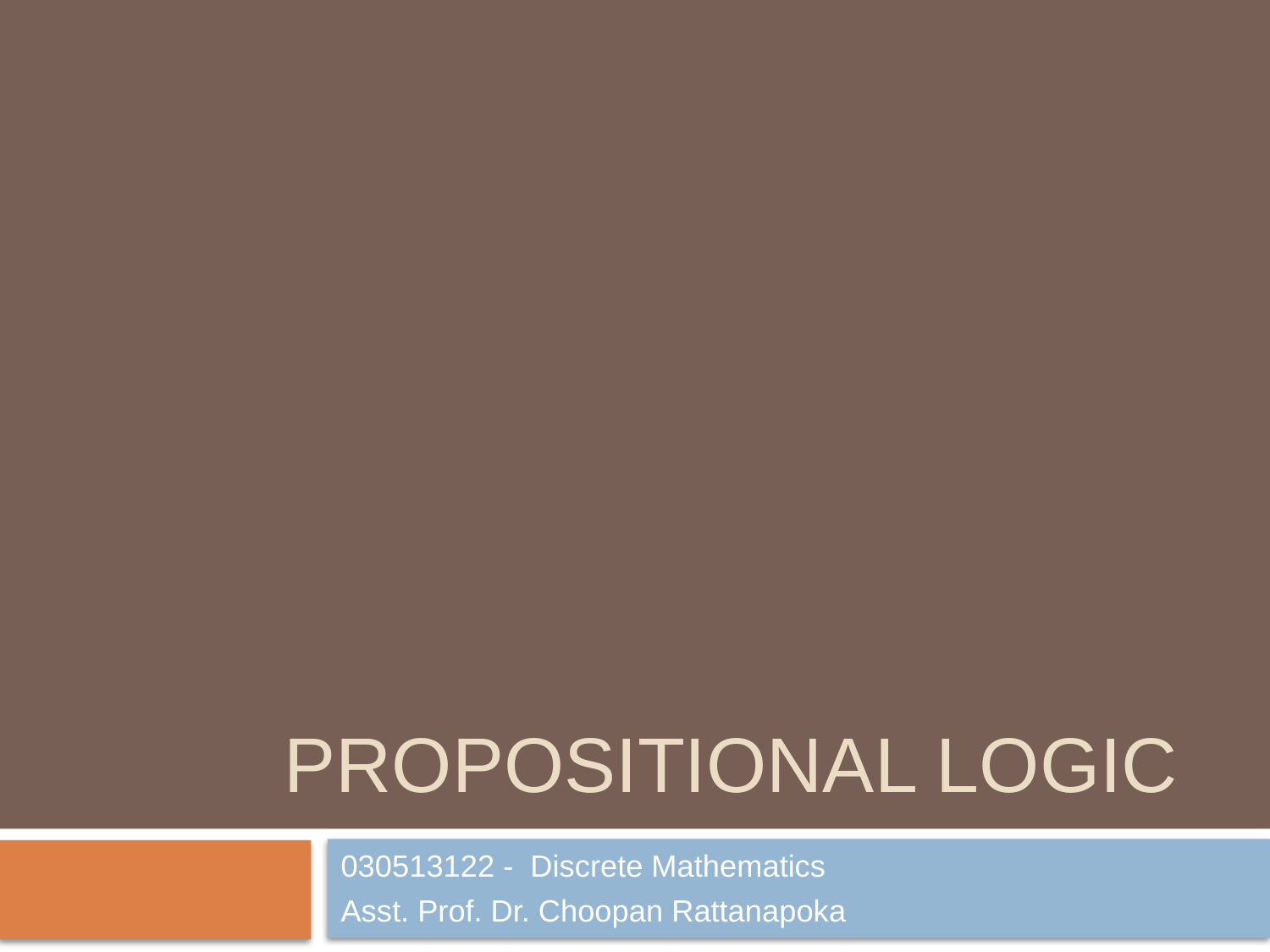

# PROPOSITIONAL LOGIC
030513122 -  Discrete Mathematics
Asst. Prof. Dr. Choopan Rattanapoka